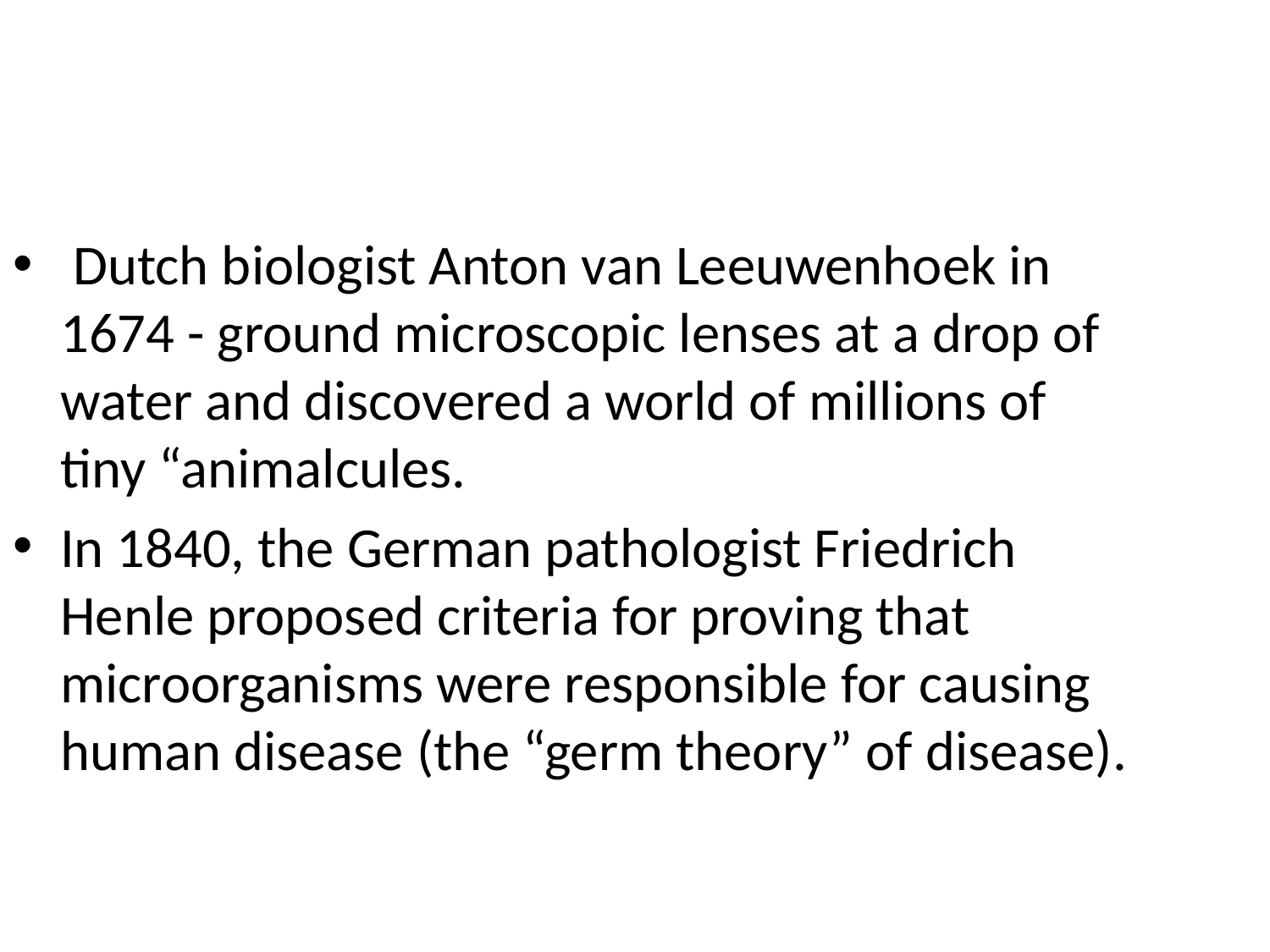

Dutch biologist Anton van Leeuwenhoek in 1674 - ground microscopic lenses at a drop of water and discovered a world of millions of tiny “animalcules.
In 1840, the German pathologist Friedrich Henle proposed criteria for proving that microorganisms were responsible for causing human disease (the “germ theory” of disease).